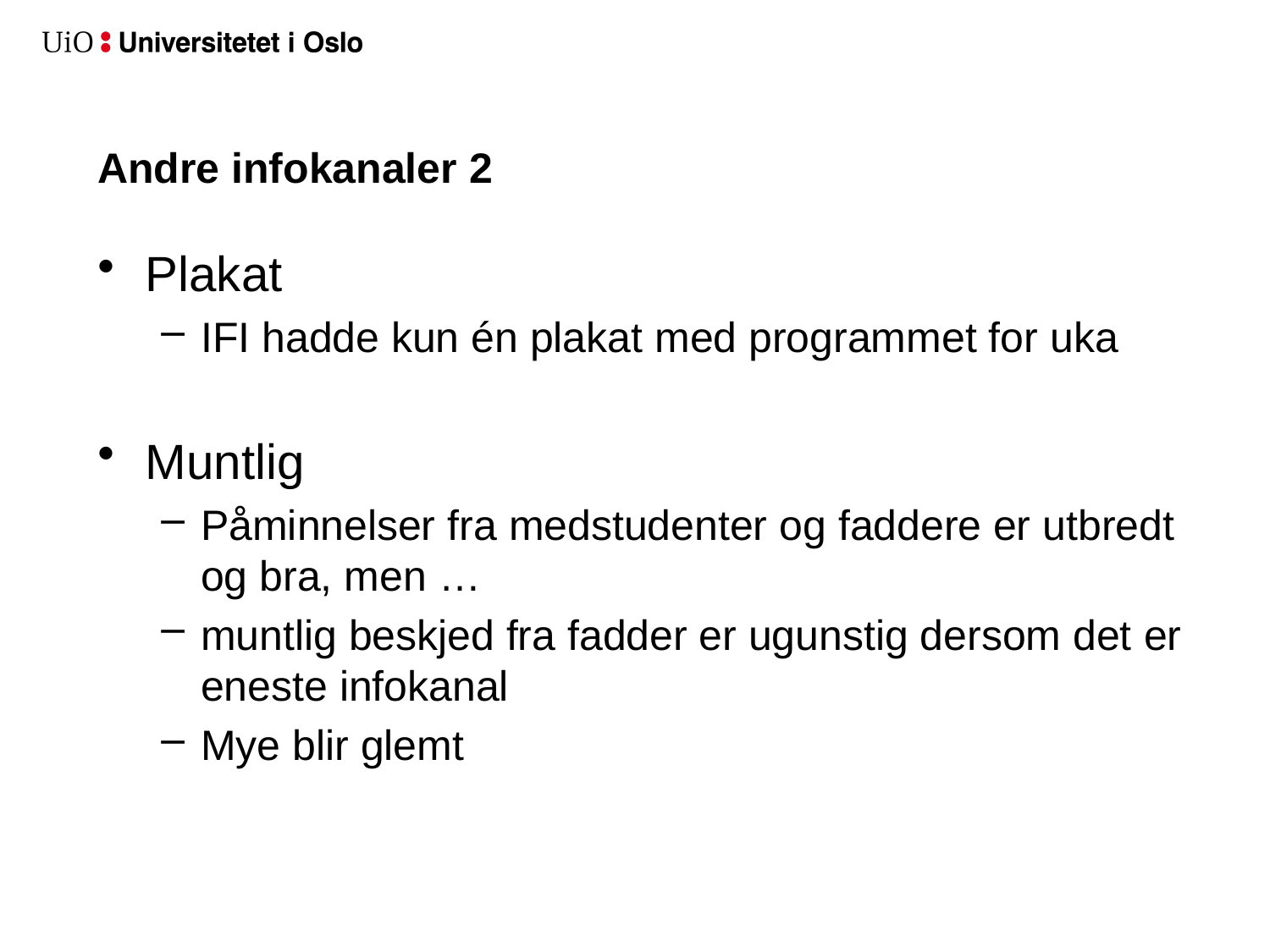

# Andre infokanaler 2
Plakat
IFI hadde kun én plakat med programmet for uka

Muntlig
Påminnelser fra medstudenter og faddere er utbredt og bra, men …
muntlig beskjed fra fadder er ugunstig dersom det er eneste infokanal
Mye blir glemt